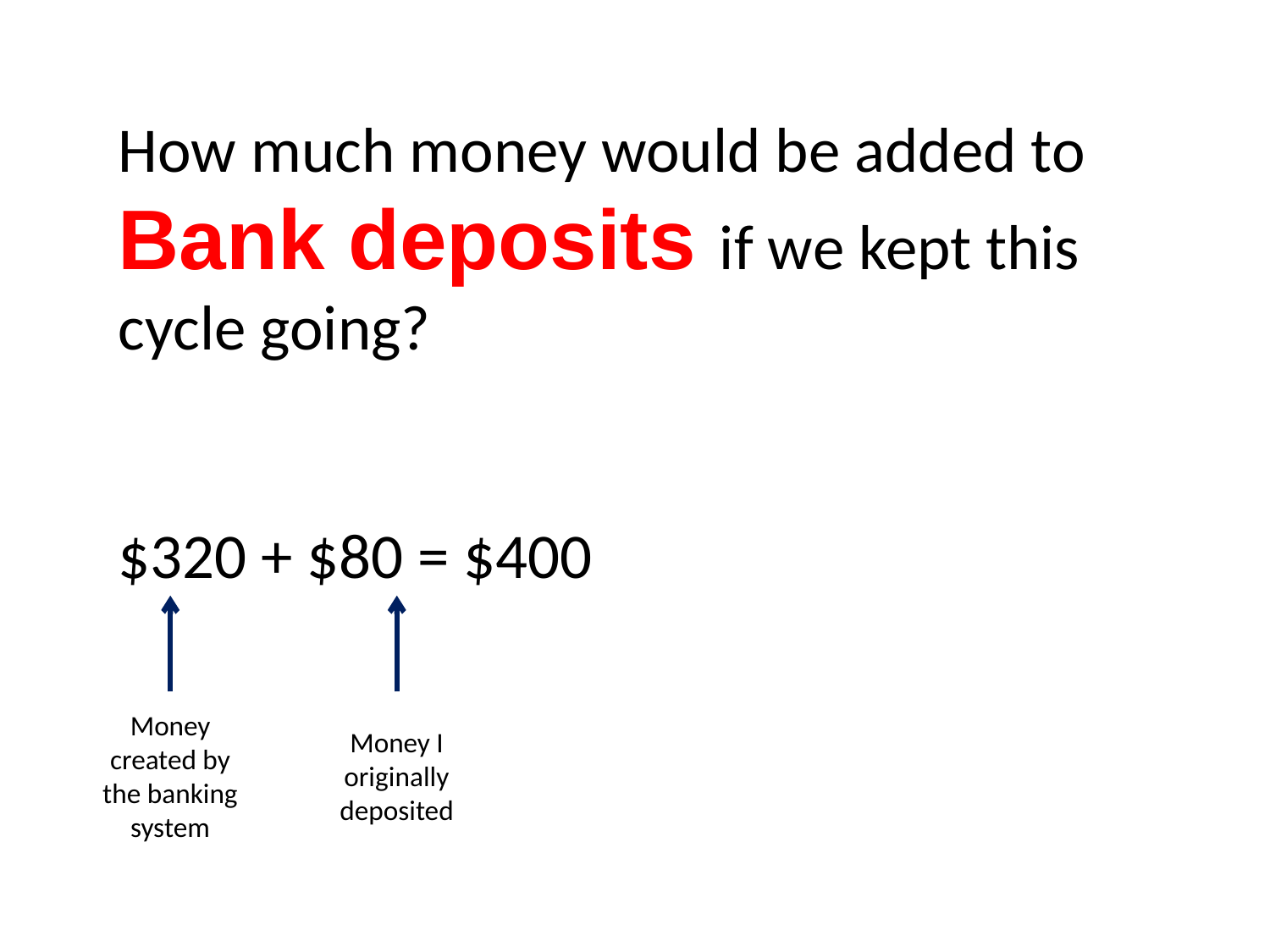

How much money would be added to  Bank deposits if we kept this cycle going?

$320 + $80 = $400

Money created by the banking system
Money I originally deposited